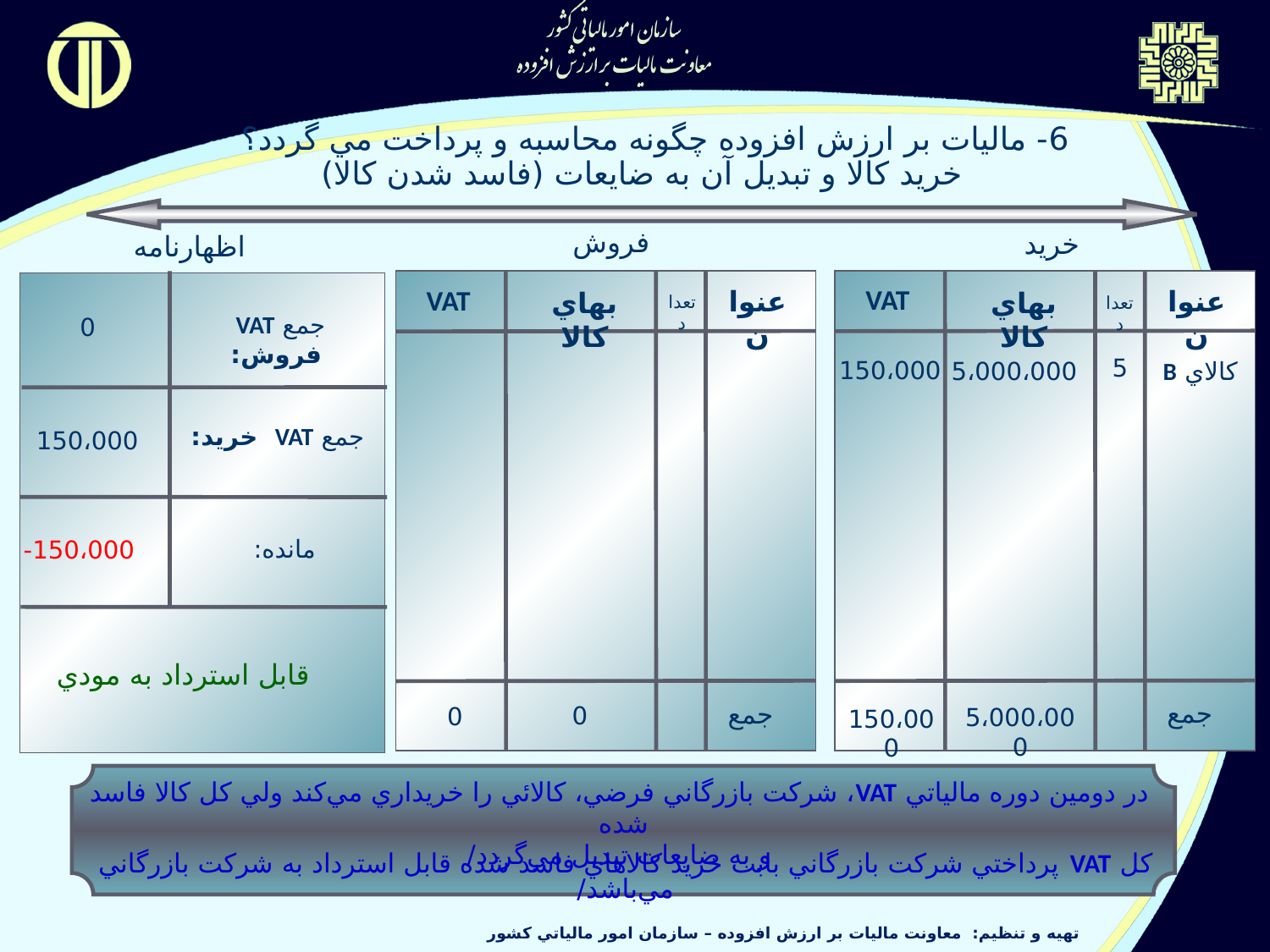

6- ماليات بر ارزش افزوده چگونه محاسبه و پرداخت مي گردد؟
خريد كالا و تبديل آن به ضايعات (فاسد شدن كالا)

فروش
خريد
اظهارنامه

VAT
VAT
عنوان
عنوان
بهاي كالا
بهاي كالا
تعداد
تعداد
جمع VAT  فروش:
0

5
150،000
5،000،000
كالاي B

جمع VAT  خريد:
150،000

مانده:
150،000-

قابل استرداد به مودي

جمع
جمع
0
0
5،000،000
150،000

در دومين دوره مالياتي VAT، شركت بازرگاني فرضي، كالائي را خريداري مي‌كند ولي كل كالا فاسد شده
و به ضايعات تبديل مي‌گردد/
كل VAT پرداختي شركت بازرگاني بابت خريد كالاهاي فاسد شده قابل استرداد به شركت بازرگاني مي‌باشد/